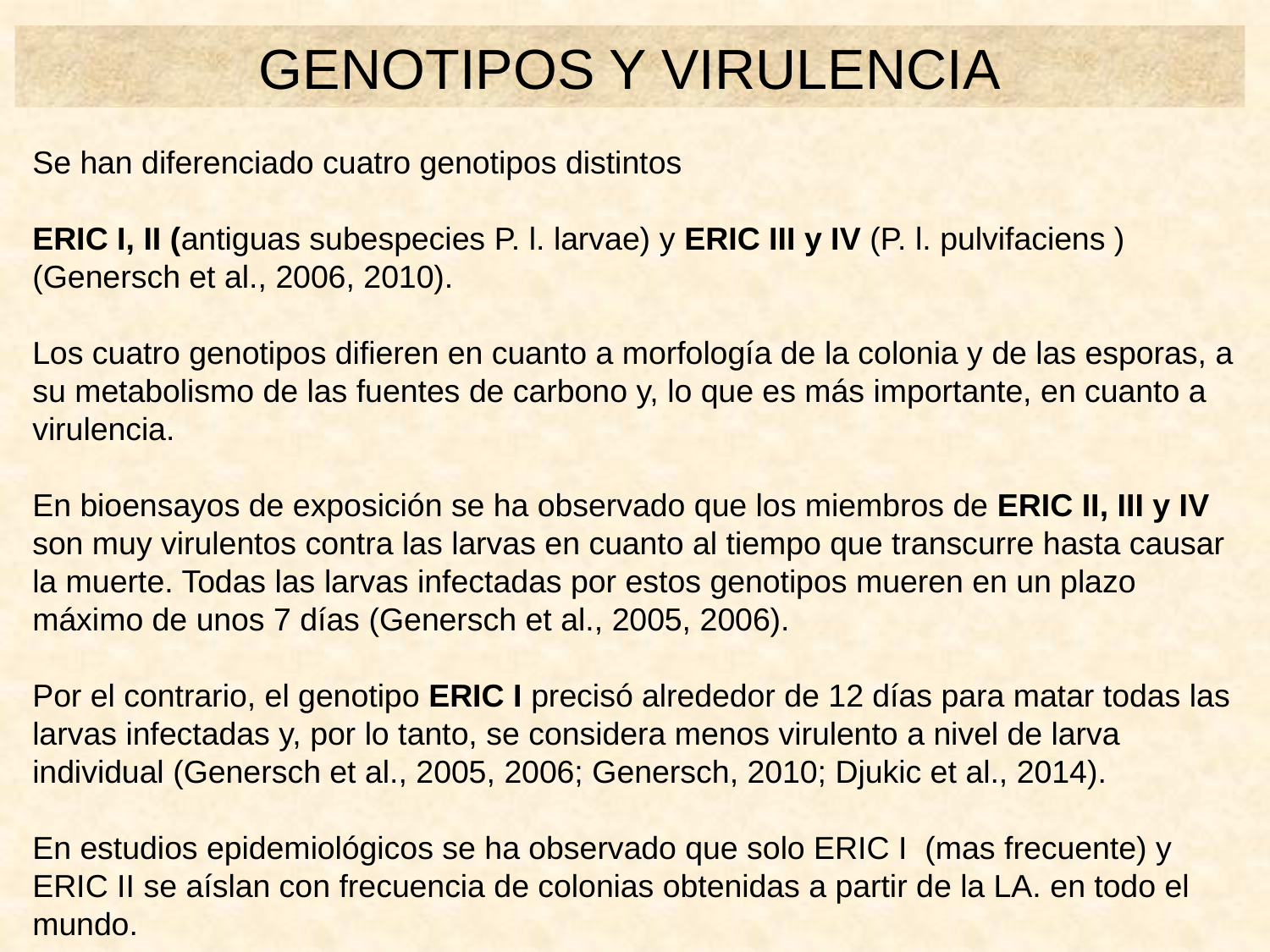

GENOTIPOS Y VIRULENCIA
Se han diferenciado cuatro genotipos distintos

ERIC I, II (antiguas subespecies P. l. larvae) y ERIC III y IV (P. l. pulvifaciens ) (Genersch et al., 2006, 2010).

Los cuatro genotipos difieren en cuanto a morfología de la colonia y de las esporas, a su metabolismo de las fuentes de carbono y, lo que es más importante, en cuanto a virulencia.

En bioensayos de exposición se ha observado que los miembros de ERIC II, III y IV son muy virulentos contra las larvas en cuanto al tiempo que transcurre hasta causar la muerte. Todas las larvas infectadas por estos genotipos mueren en un plazo máximo de unos 7 días (Genersch et al., 2005, 2006).

Por el contrario, el genotipo ERIC I precisó alrededor de 12 días para matar todas las larvas infectadas y, por lo tanto, se considera menos virulento a nivel de larva individual (Genersch et al., 2005, 2006; Genersch, 2010; Djukic et al., 2014).

En estudios epidemiológicos se ha observado que solo ERIC I  (mas frecuente) y ERIC II se aíslan con frecuencia de colonias obtenidas a partir de la LA. en todo el mundo.